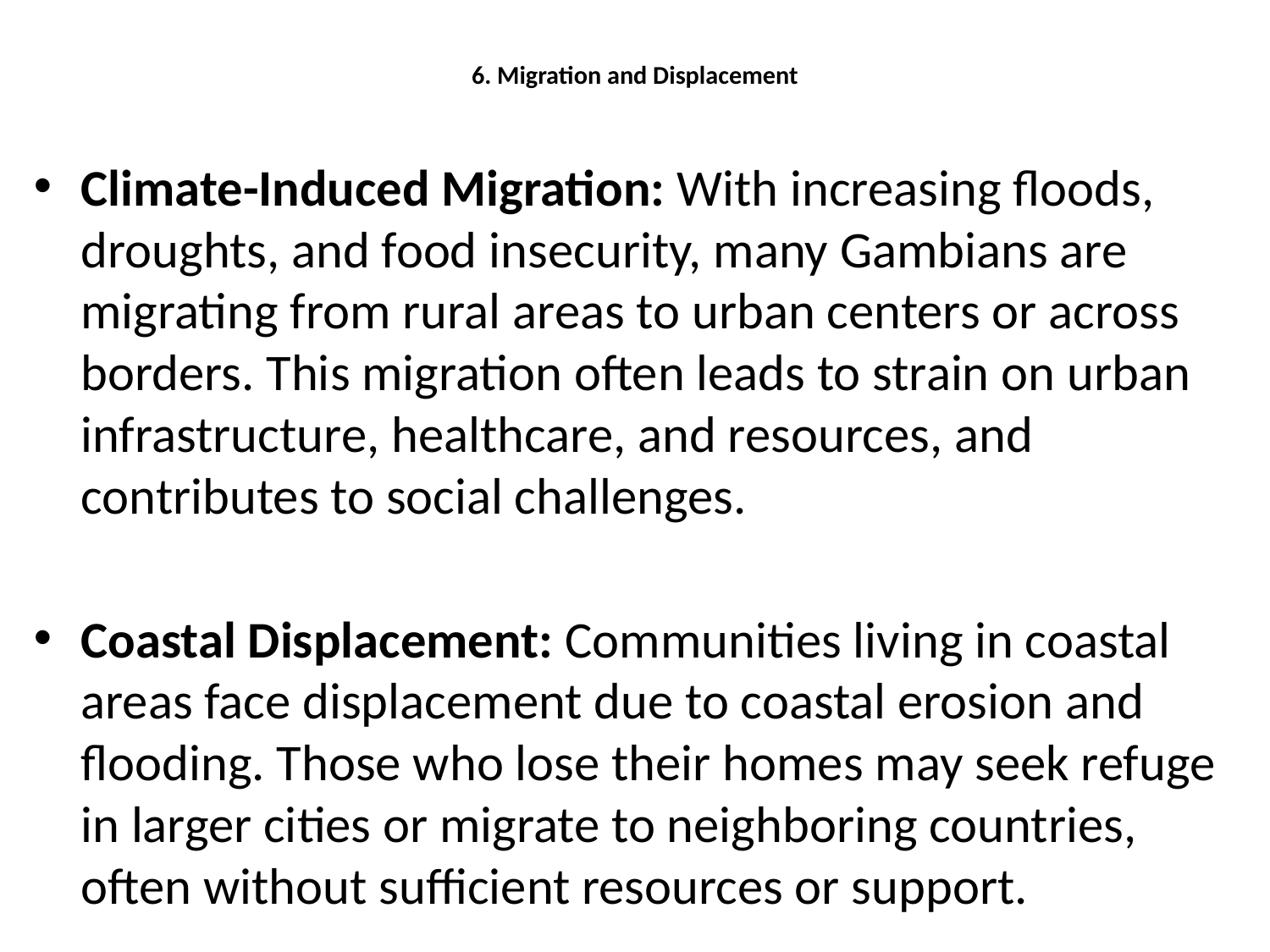

# 6. Migration and Displacement
Climate-Induced Migration: With increasing floods, droughts, and food insecurity, many Gambians are migrating from rural areas to urban centers or across borders. This migration often leads to strain on urban infrastructure, healthcare, and resources, and contributes to social challenges.

Coastal Displacement: Communities living in coastal areas face displacement due to coastal erosion and flooding. Those who lose their homes may seek refuge in larger cities or migrate to neighboring countries, often without sufficient resources or support.